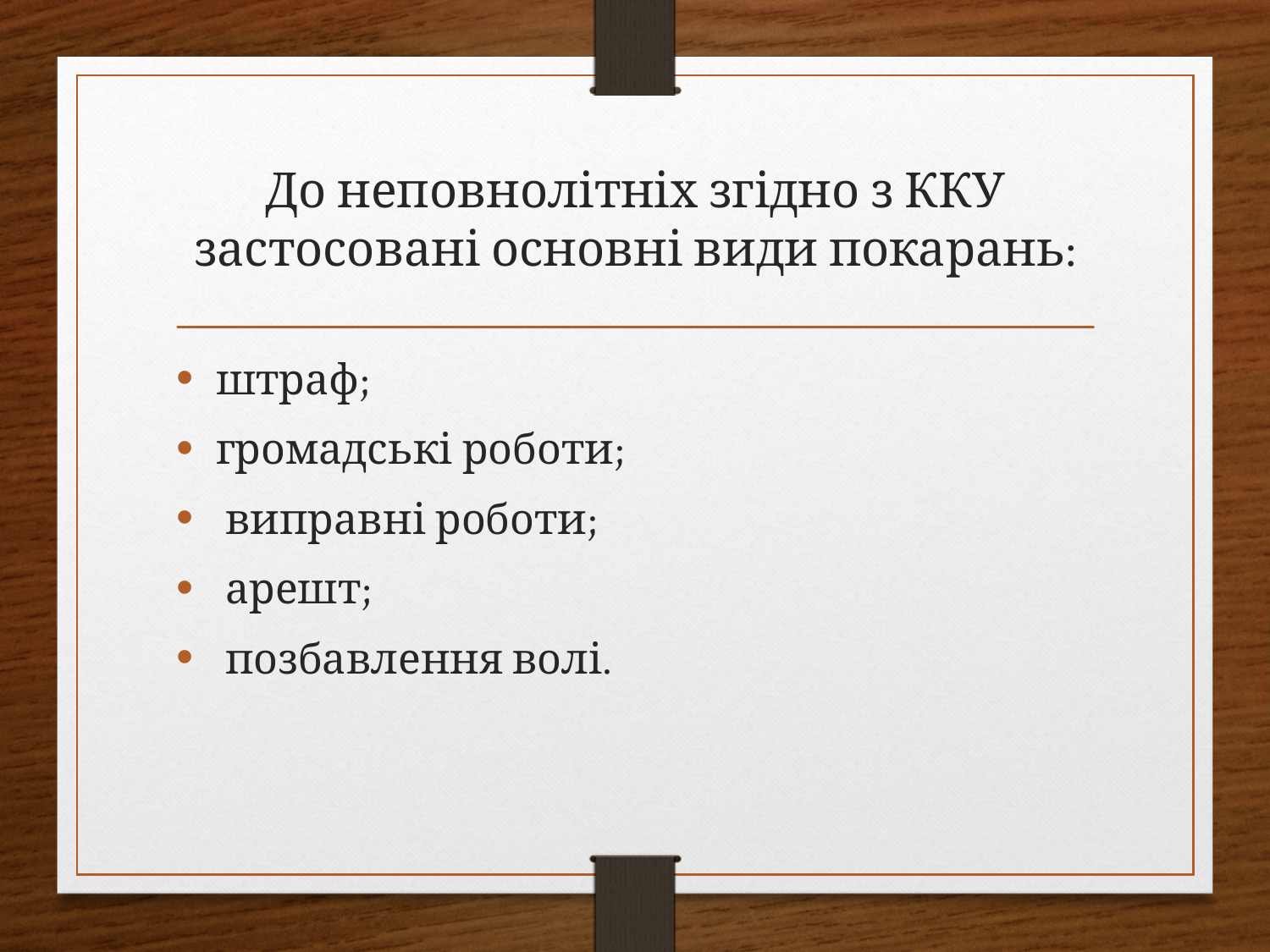

# До неповнолітніх згідно з ККУ застосовані основні види покарань:
штраф;
громадські роботи;
 виправні роботи;
 арешт;
 позбавлення волі.